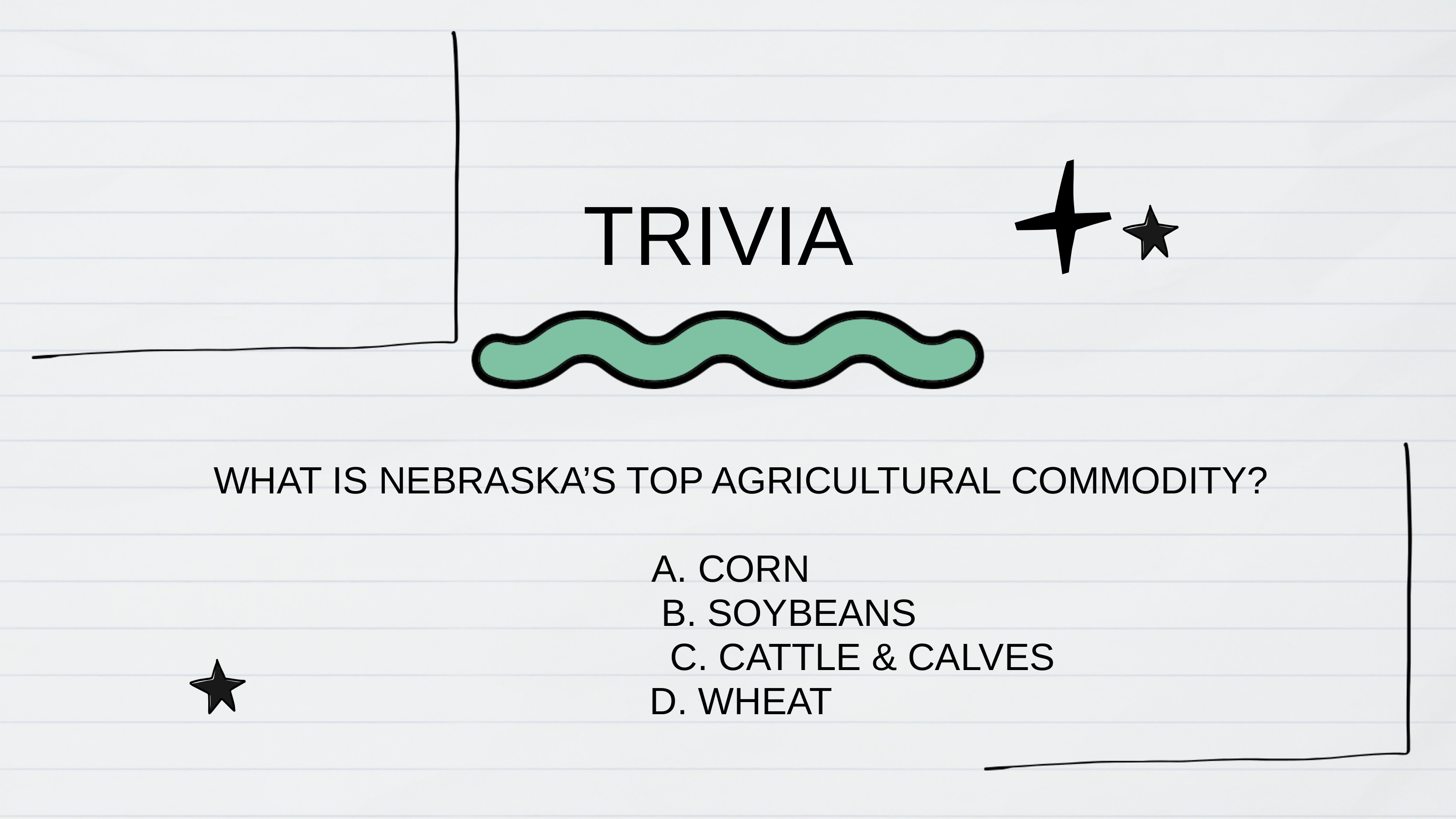

TRIVIA

 WHAT IS NEBRASKA’S TOP AGRICULTURAL COMMODITY?

A. CORN
          B. SOYBEANS
                         C. CATTLE & CALVES
 D. WHEAT